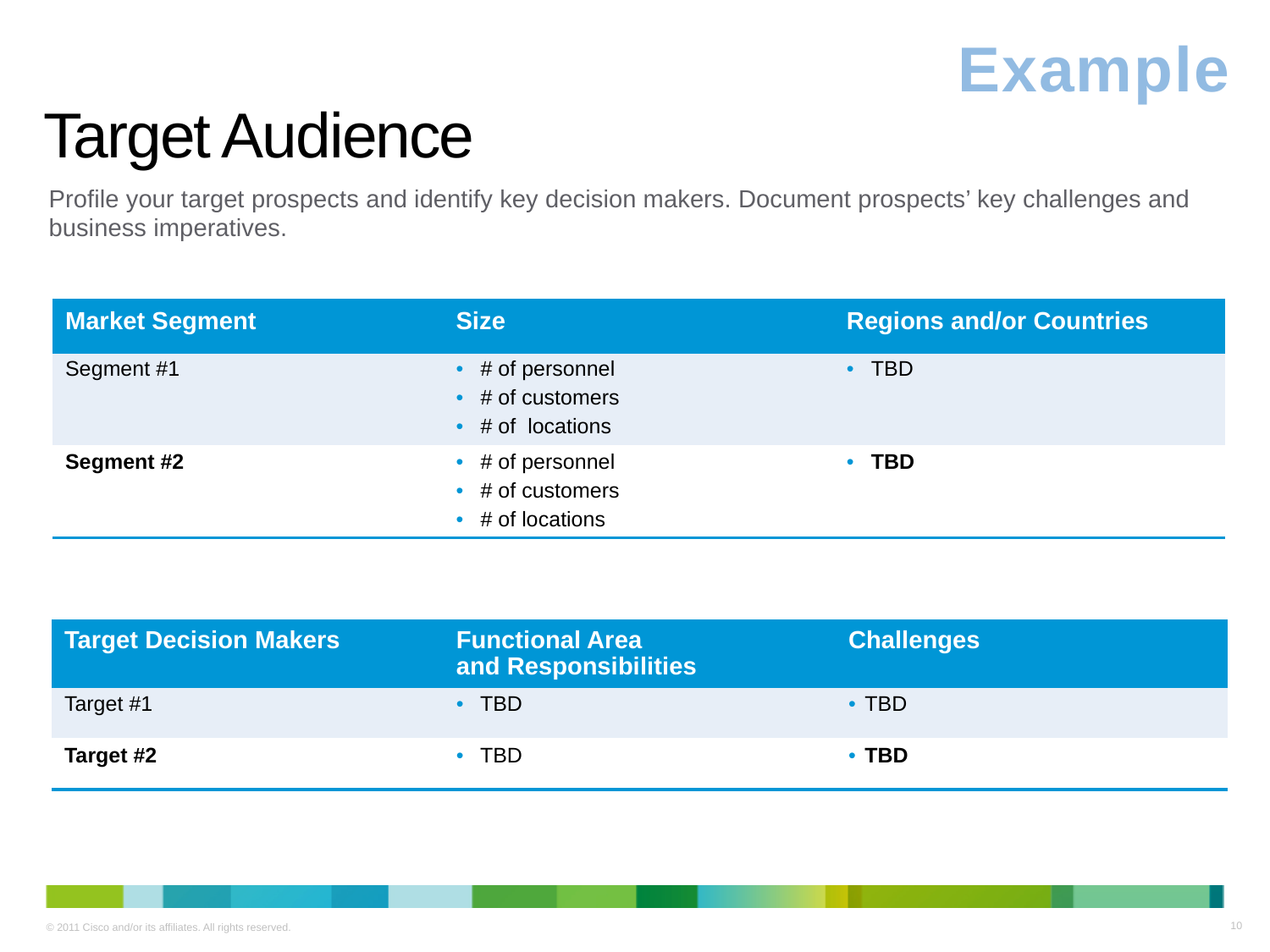

Example
# Target Audience
Profile your target prospects and identify key decision makers. Document prospects’ key challenges and business imperatives.
| Market Segment | Size | Regions and/or Countries |
| --- | --- | --- |
| Segment #1 | # of personnel # of customers # of locations | TBD |
| Segment #2 | # of personnel # of customers # of locations | TBD |
| Target Decision Makers | Functional Area and Responsibilities | Challenges |
| --- | --- | --- |
| Target #1 | TBD | TBD |
| Target #2 | TBD | TBD |